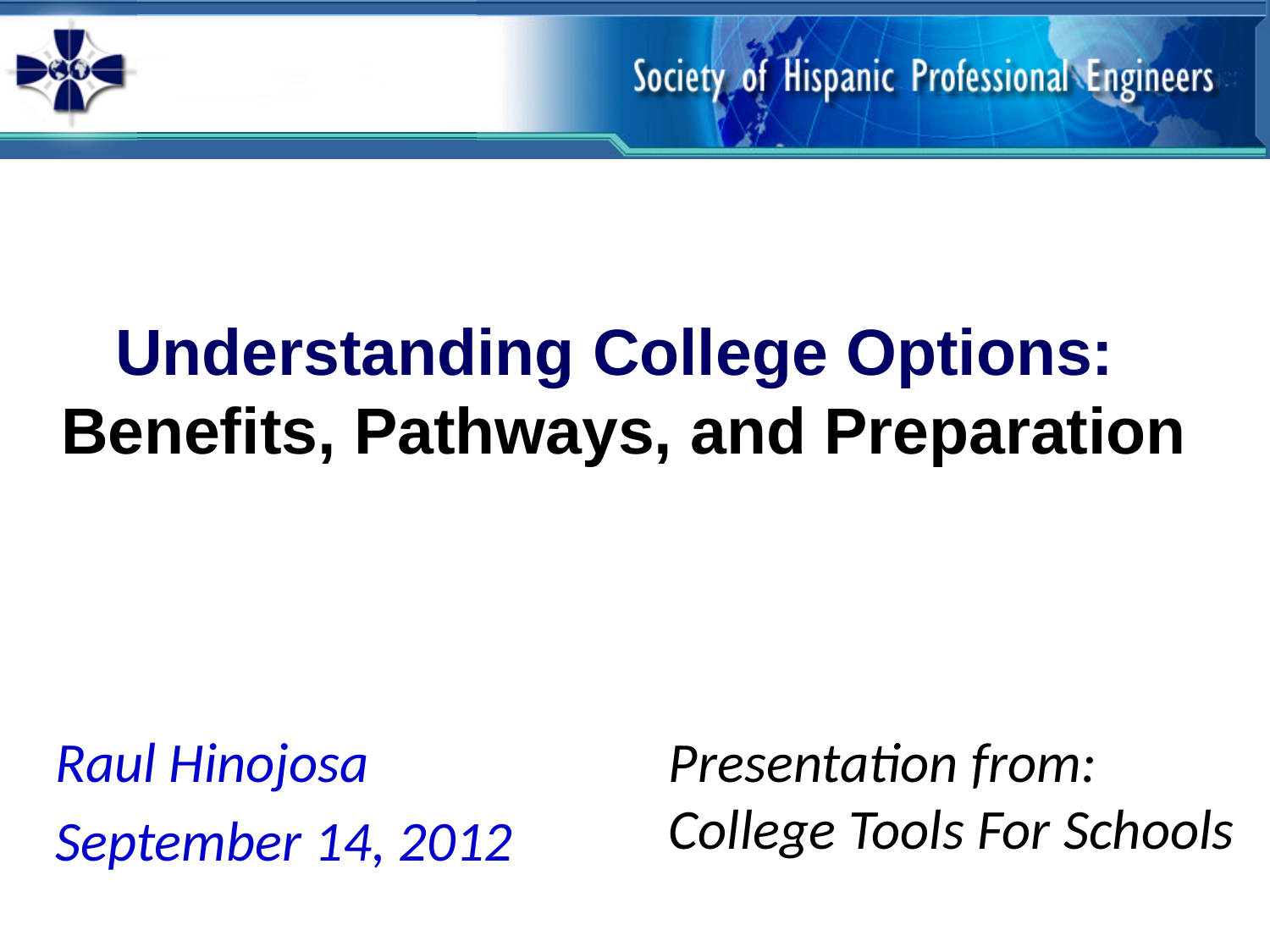

Understanding College Options:
Benefits, Pathways, and Preparation

Raul Hinojosa
September 14, 2012

Presentation from:
College Tools For Schools